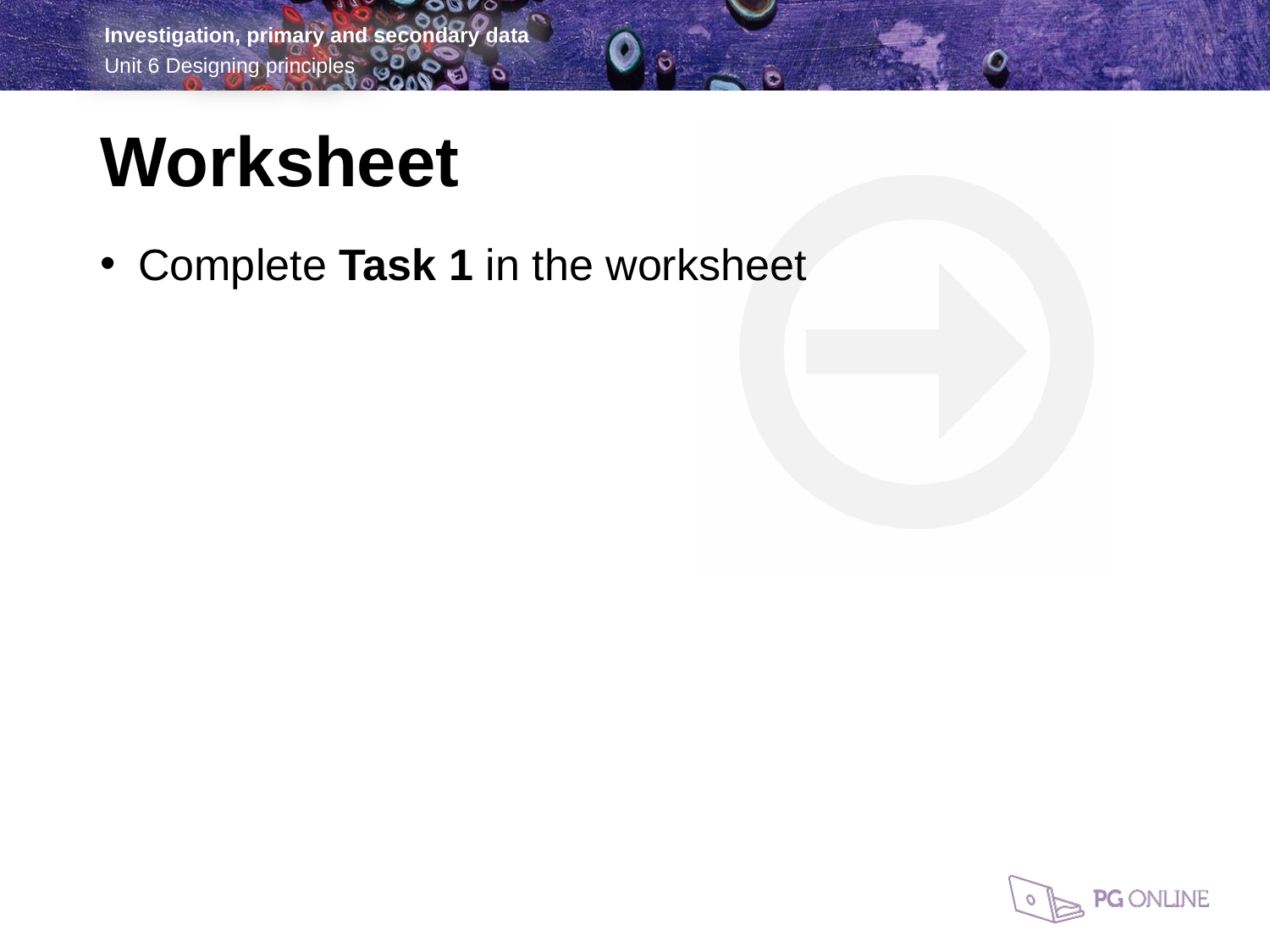

Worksheet
Complete Task 1 in the worksheet